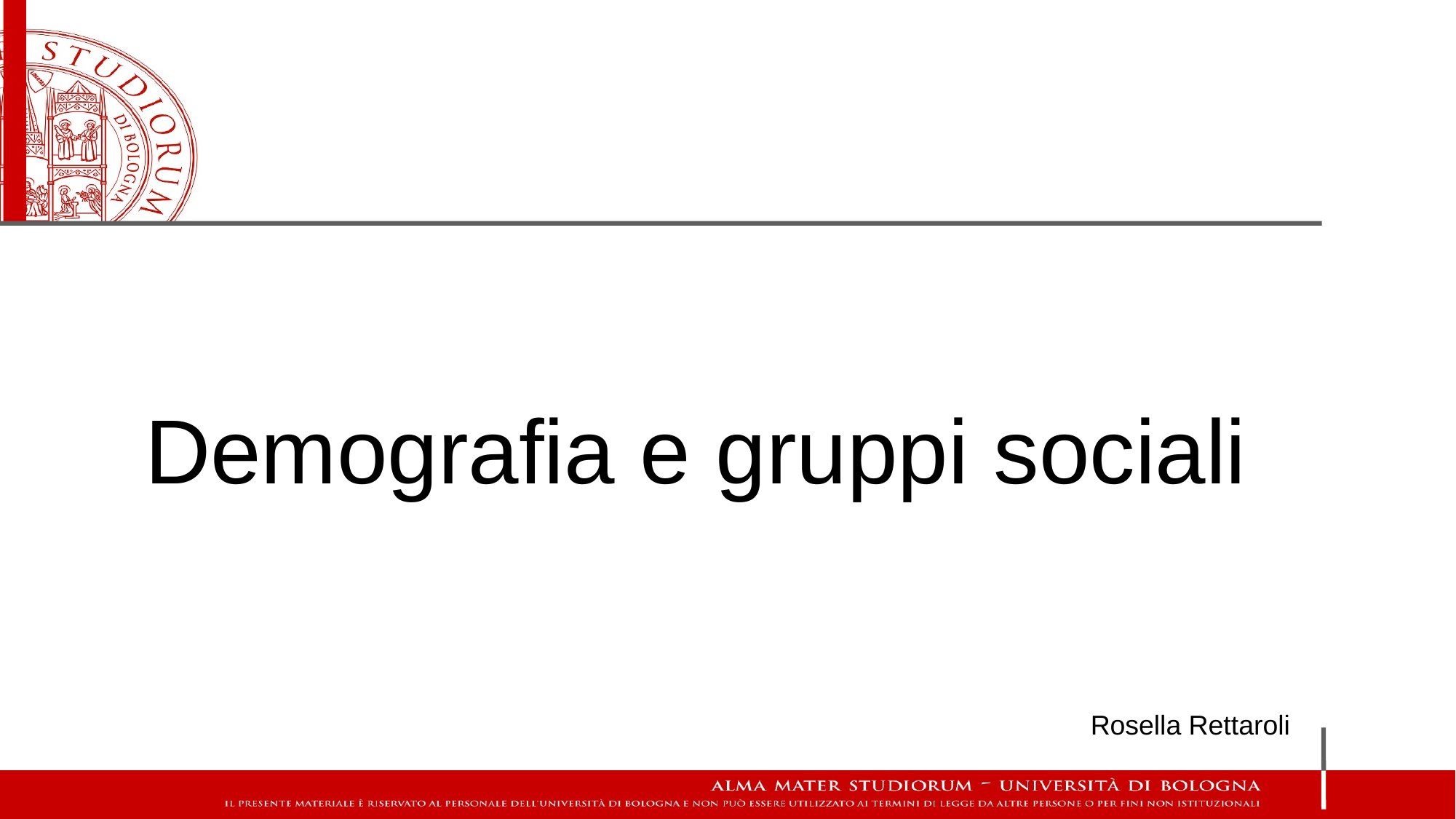

# Demografia e gruppi sociali
Rosella Rettaroli